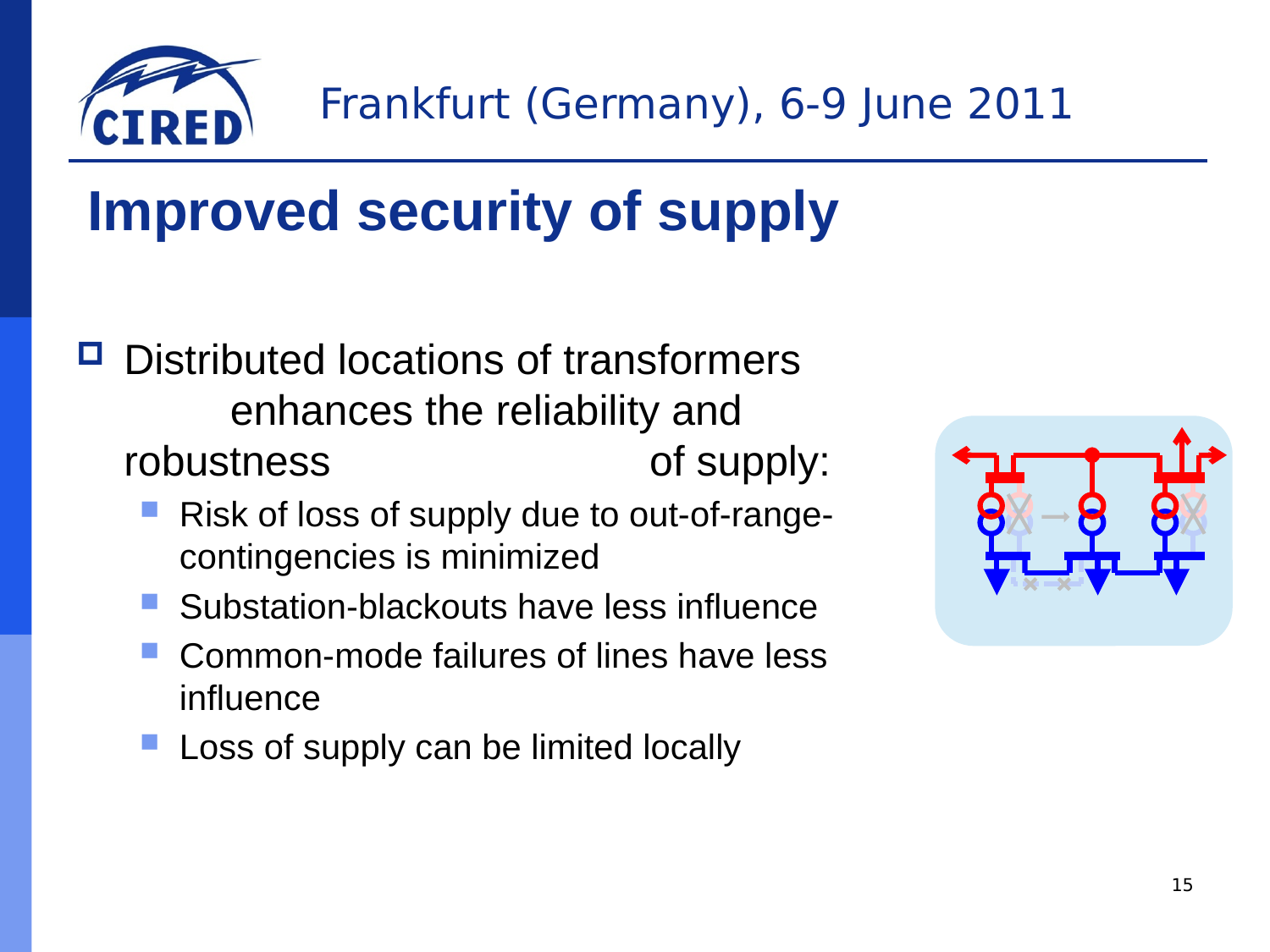

Improved security of supply
Distributed locations of transformers                    enhances the reliability and robustness                           of supply:
Risk of loss of supply due to out-of-range-contingencies is minimized
Substation-blackouts have less influence
Common-mode failures of lines have less influence
Loss of supply can be limited locally

15